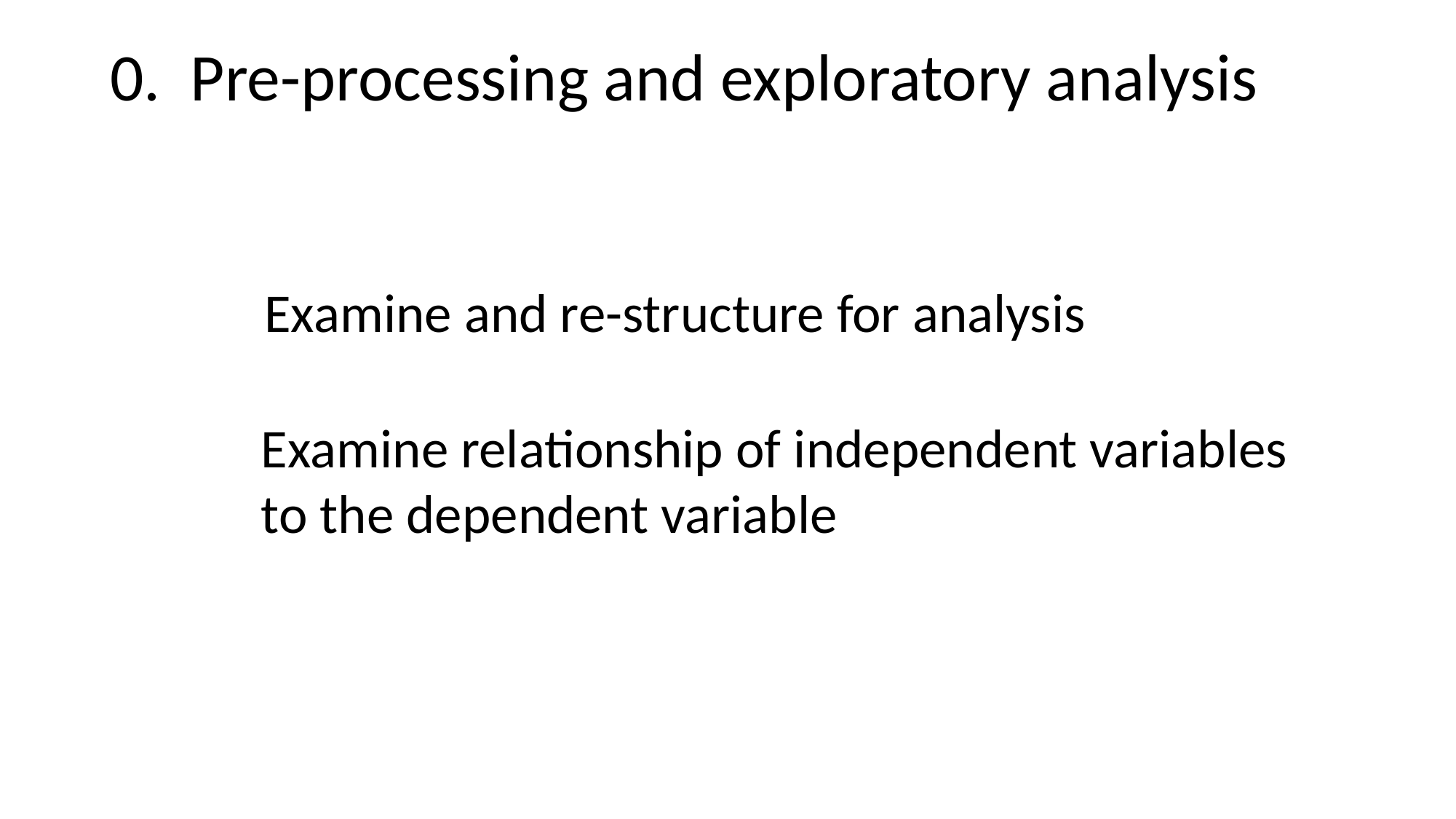

# 0.  Pre-processing and exploratory analysis
Examine and re-structure for analysis
Examine relationship of independent variables to the dependent variable